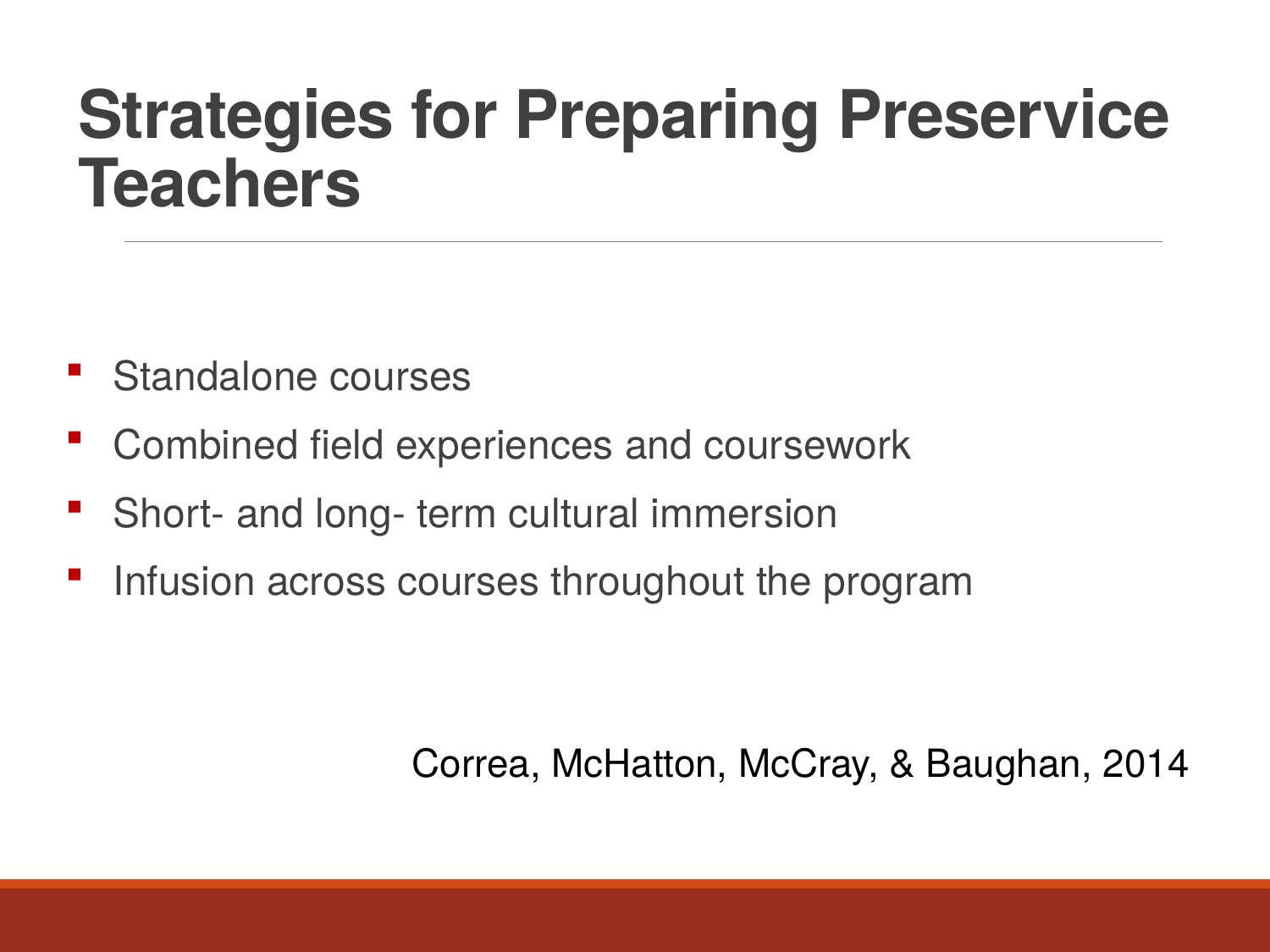

# Strategies for Preparing Preservice Teachers
Standalone courses
Combined field experiences and coursework
Short- and long- term cultural immersion
Infusion across courses throughout the program
Correa, McHatton, McCray, & Baughan, 2014